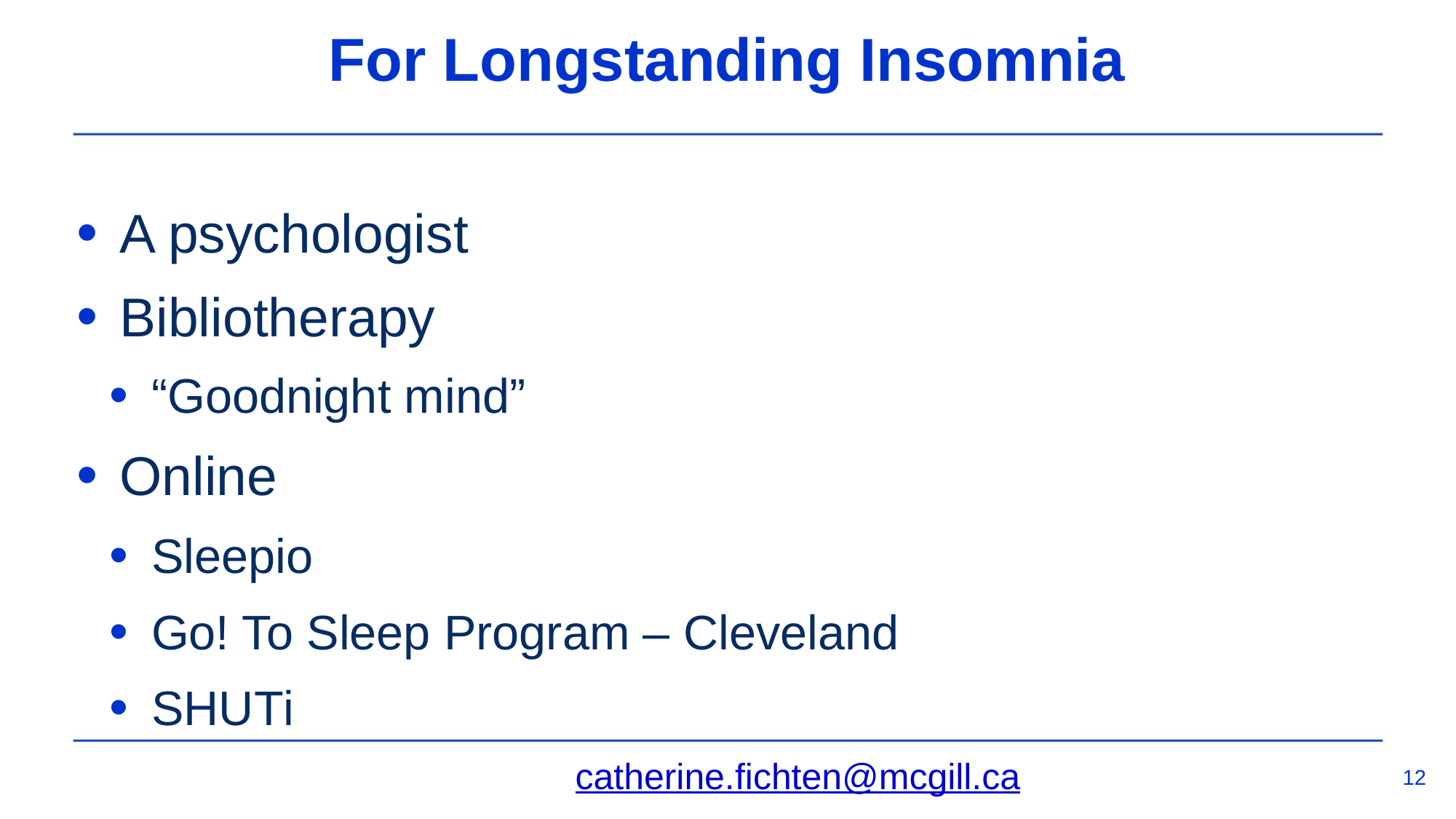

For Longstanding Insomnia
• A psychologist
• Bibliotherapy
• “Goodnight mind”
• Online
• Sleepio
• Go! To Sleep Program – Cleveland
• SHUTi
catherine.fichten@mcgill.ca
12